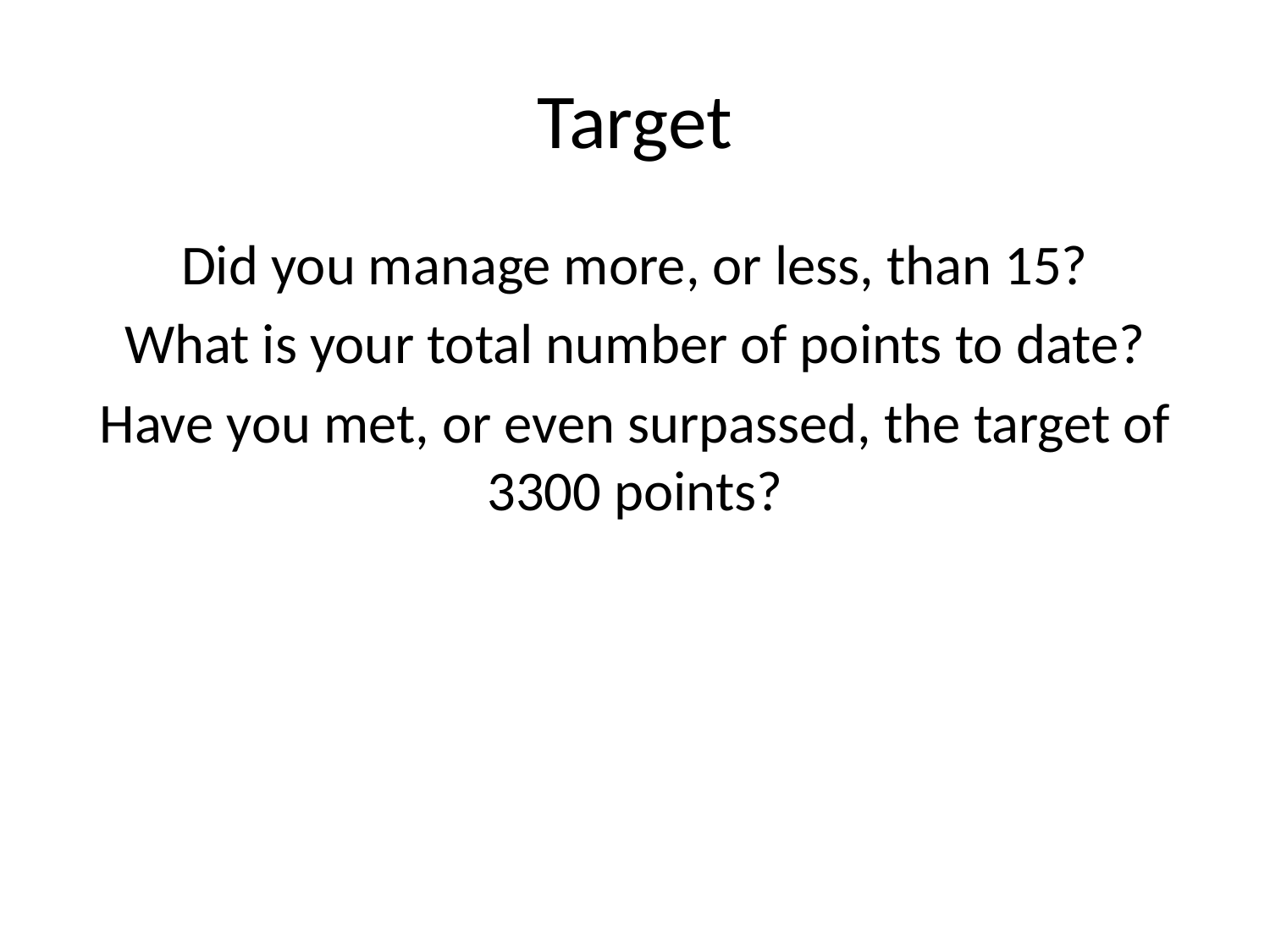

# Target
Did you manage more, or less, than 15?
What is your total number of points to date?
Have you met, or even surpassed, the target of 3300 points?